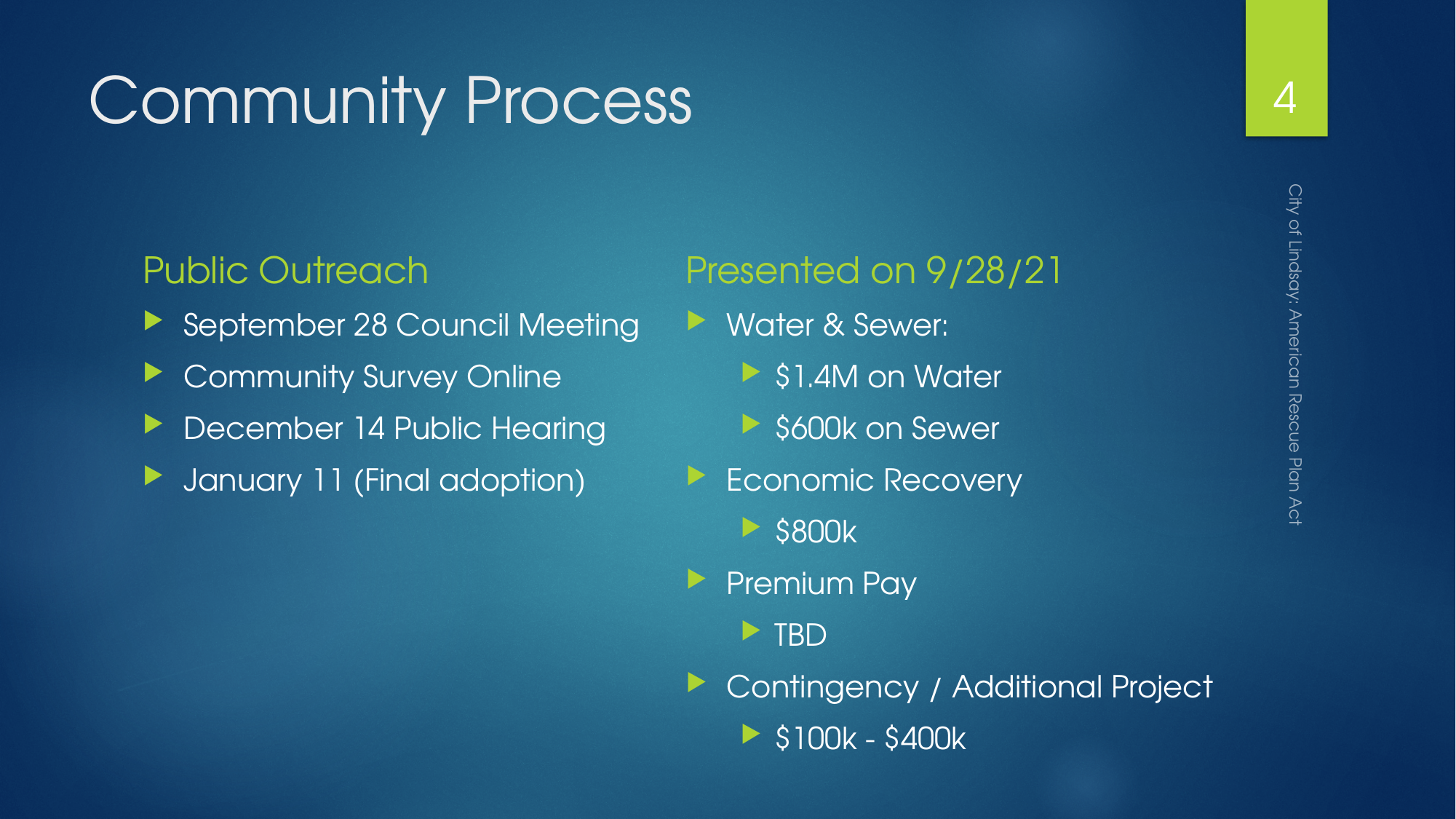

4
# Community Process
Public Outreach
Presented on 9/28/21
September 28 Council Meeting
Community Survey Online
December 14 Public Hearing
January 11 (Final adoption)
Water & Sewer:
$1.4M on Water
$600k on Sewer
Economic Recovery
$800k
Premium Pay
TBD
Contingency / Additional Project
$100k - $400k

City of Lindsay: American Rescue Plan Act